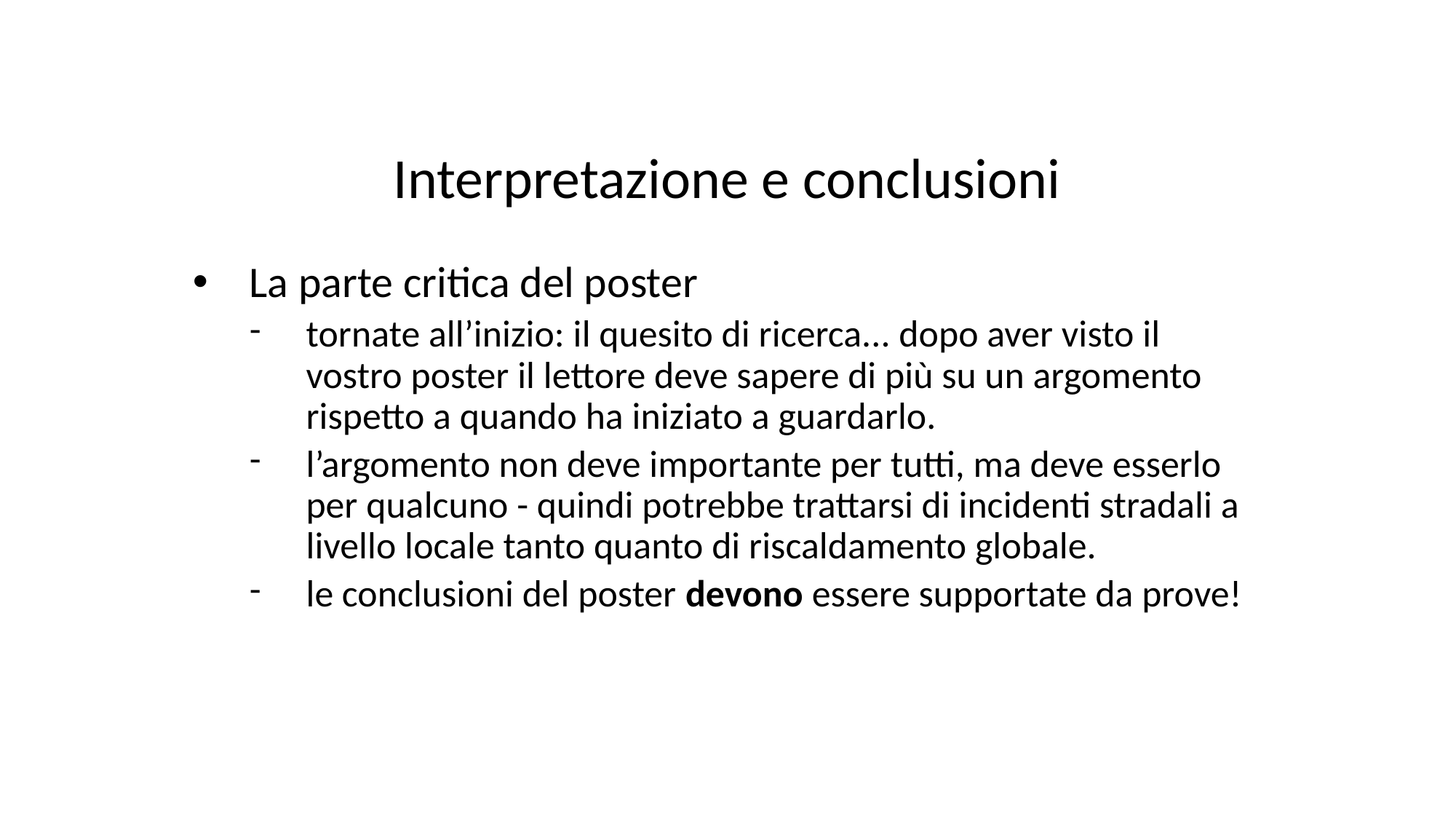

Interpretazione e conclusioni

La parte critica del poster
tornate all’inizio: il quesito di ricerca... dopo aver visto il vostro poster il lettore deve sapere di più su un argomento rispetto a quando ha iniziato a guardarlo.
l’argomento non deve importante per tutti, ma deve esserlo per qualcuno - quindi potrebbe trattarsi di incidenti stradali a livello locale tanto quanto di riscaldamento globale.
le conclusioni del poster devono essere supportate da prove!